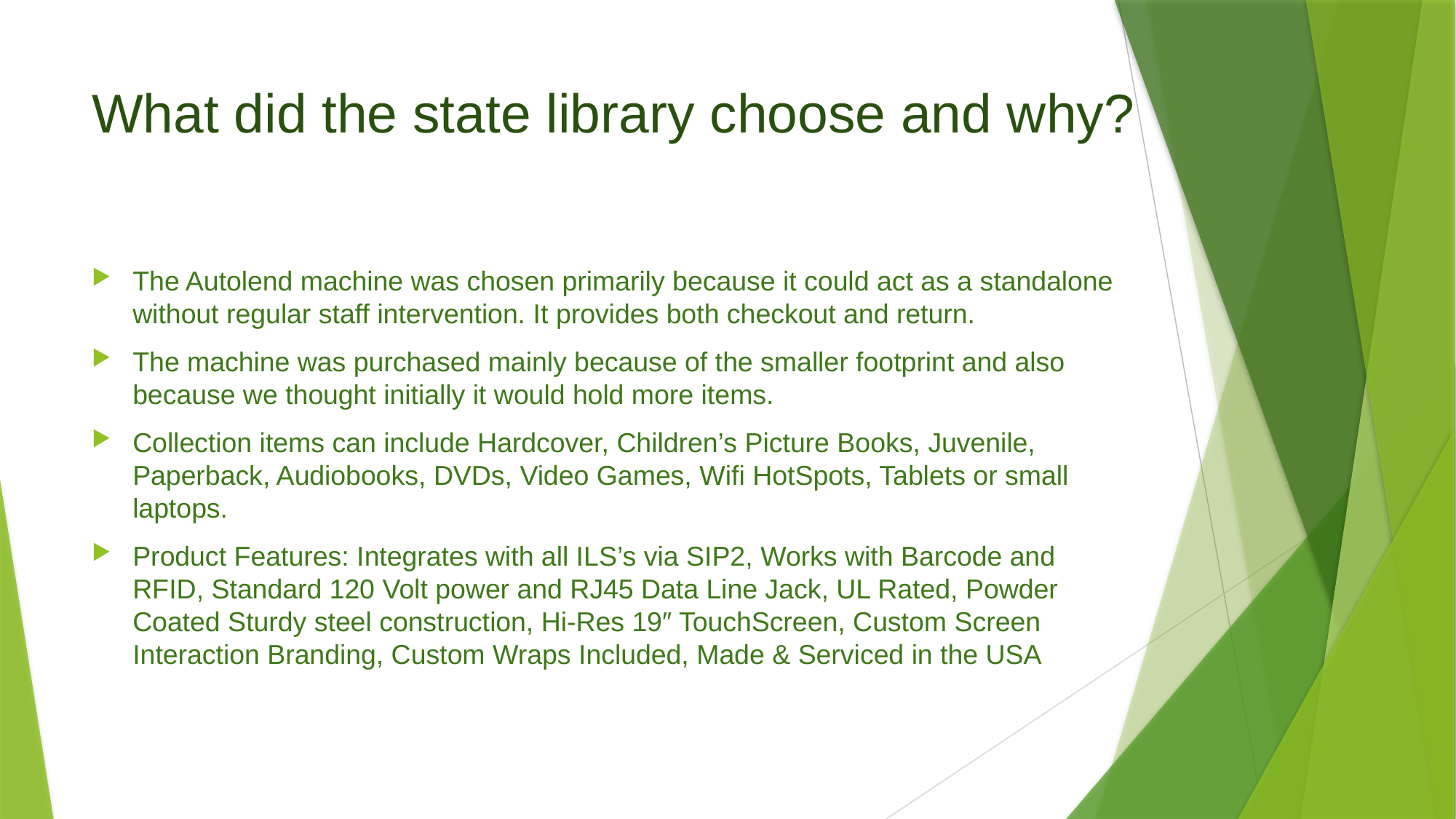

# What did the state library choose and why?
The Autolend machine was chosen primarily because it could act as a standalone without regular staff intervention. It provides both checkout and return.
The machine was purchased mainly because of the smaller footprint and also because we thought initially it would hold more items.
Collection items can include Hardcover, Children’s Picture Books, Juvenile, Paperback, Audiobooks, DVDs, Video Games, Wifi HotSpots, Tablets or small laptops.
Product Features: Integrates with all ILS’s via SIP2, Works with Barcode and RFID, Standard 120 Volt power and RJ45 Data Line Jack, UL Rated, Powder Coated Sturdy steel construction, Hi-Res 19″ TouchScreen, Custom Screen Interaction Branding, Custom Wraps Included, Made & Serviced in the USA